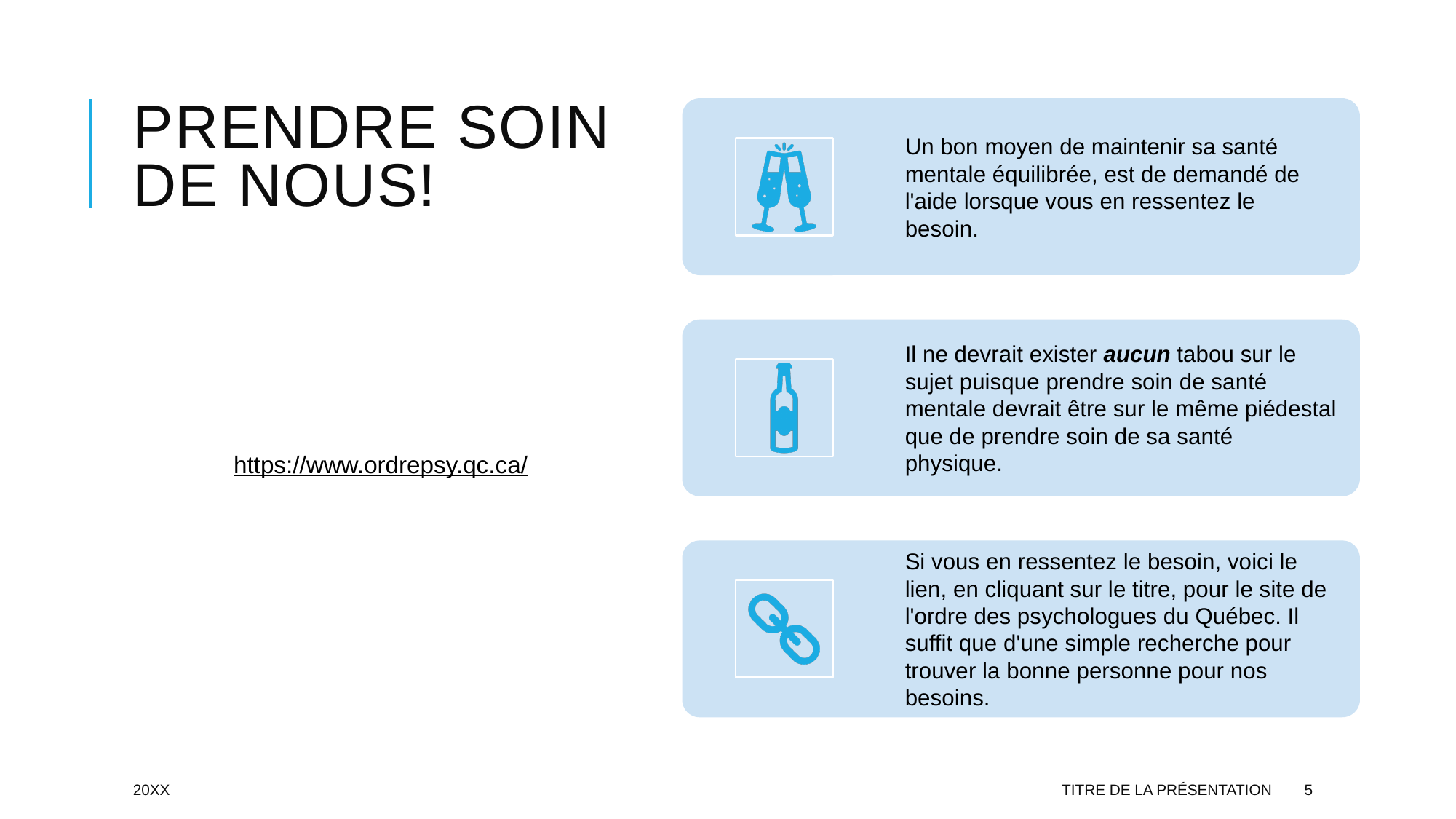

# PRENDRE SOIN DE NOUS!
Un bon moyen de maintenir sa santé mentale équilibrée, est de demandé de l'aide lorsque vous en ressentez le besoin.
Il ne devrait exister aucun tabou sur le sujet puisque prendre soin de santé mentale devrait être sur le même piédestal que de prendre soin de sa santé physique.
Si vous en ressentez le besoin, voici le lien, en cliquant sur le titre, pour le site de l'ordre des psychologues du Québec. Il suffit que d'une simple recherche pour trouver la bonne personne pour nos besoins.

https://www.ordrepsy.qc.ca/
20XX
TITRE DE LA PRÉSENTATION
5